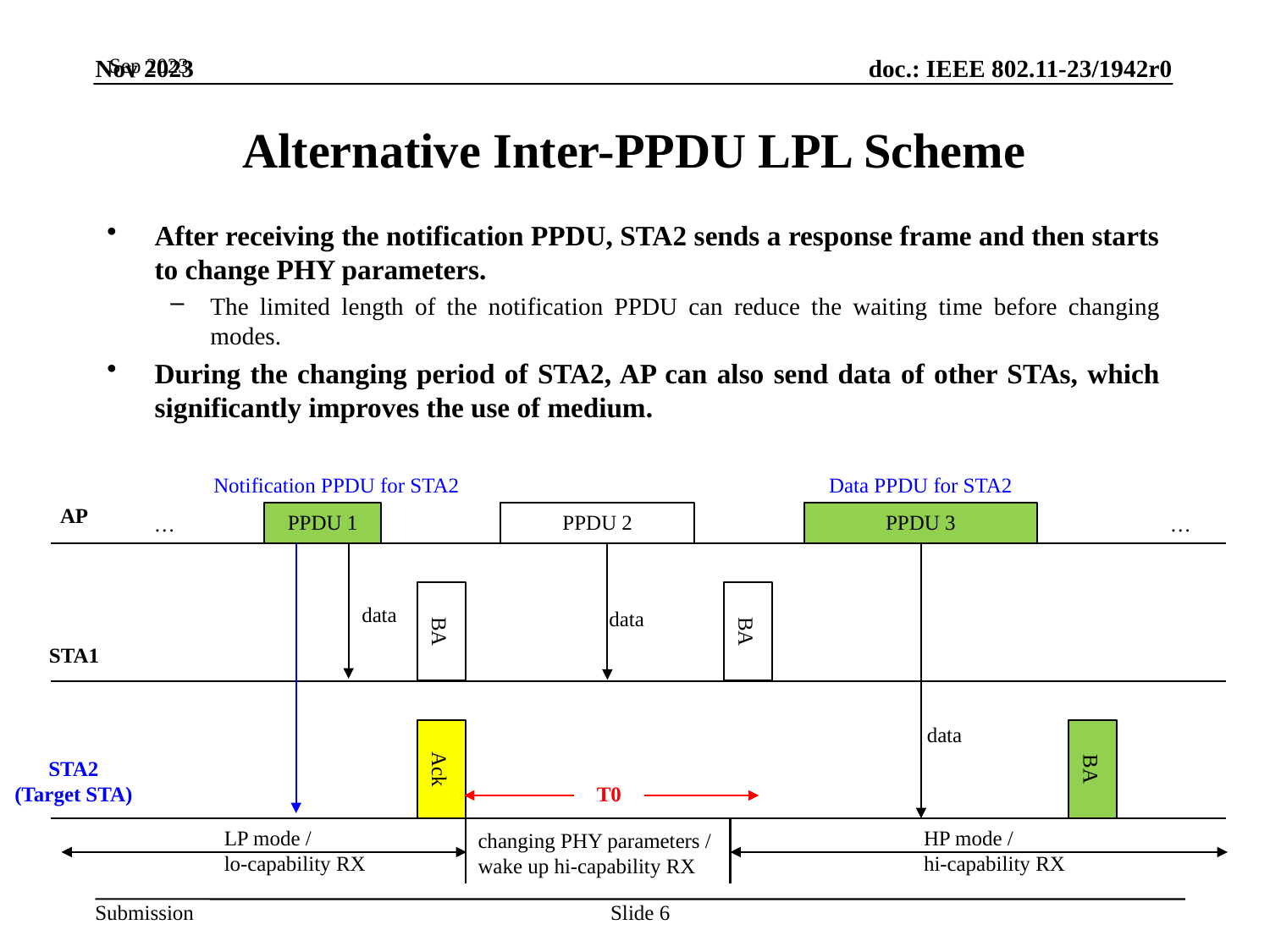

Sep 2023
# Alternative Inter-PPDU LPL Scheme
After receiving the notification PPDU, STA2 sends a response frame and then starts to change PHY parameters.
The limited length of the notification PPDU can reduce the waiting time before changing modes.
During the changing period of STA2, AP can also send data of other STAs, which significantly improves the use of medium.
Notification PPDU for STA2
Data PPDU for STA2
AP
PPDU 1
PPDU 2
PPDU 3
…
…
BA
BA
data
data
STA1
data
Ack
BA
STA2
(Target STA)
T0
LP mode /
lo-capability RX
HP mode /
hi-capability RX
changing PHY parameters /
wake up hi-capability RX
Slide 6